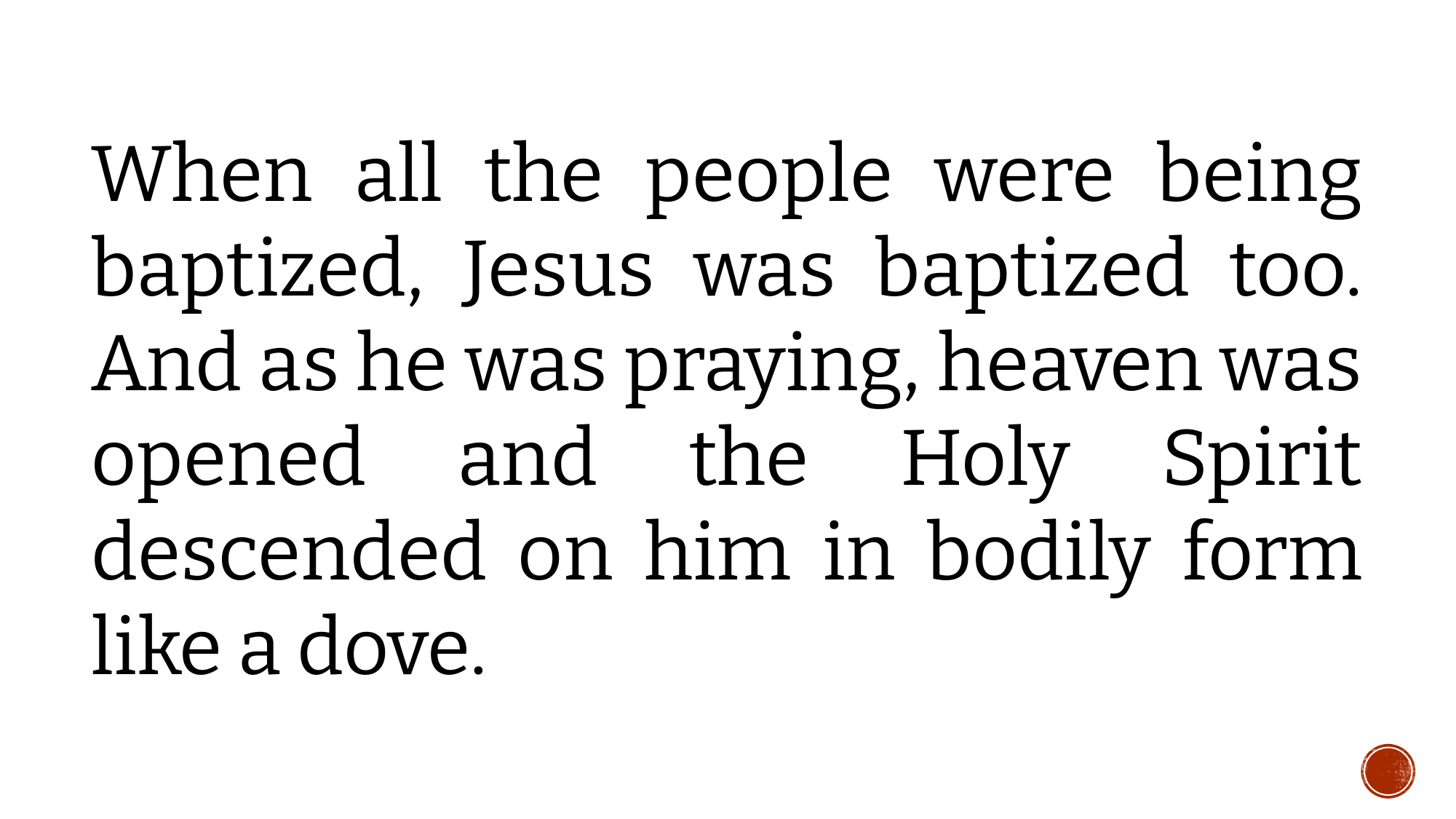

When all the people were being baptized, Jesus was baptized too. And as he was praying, heaven was opened and the Holy Spirit descended on him in bodily form like a dove.